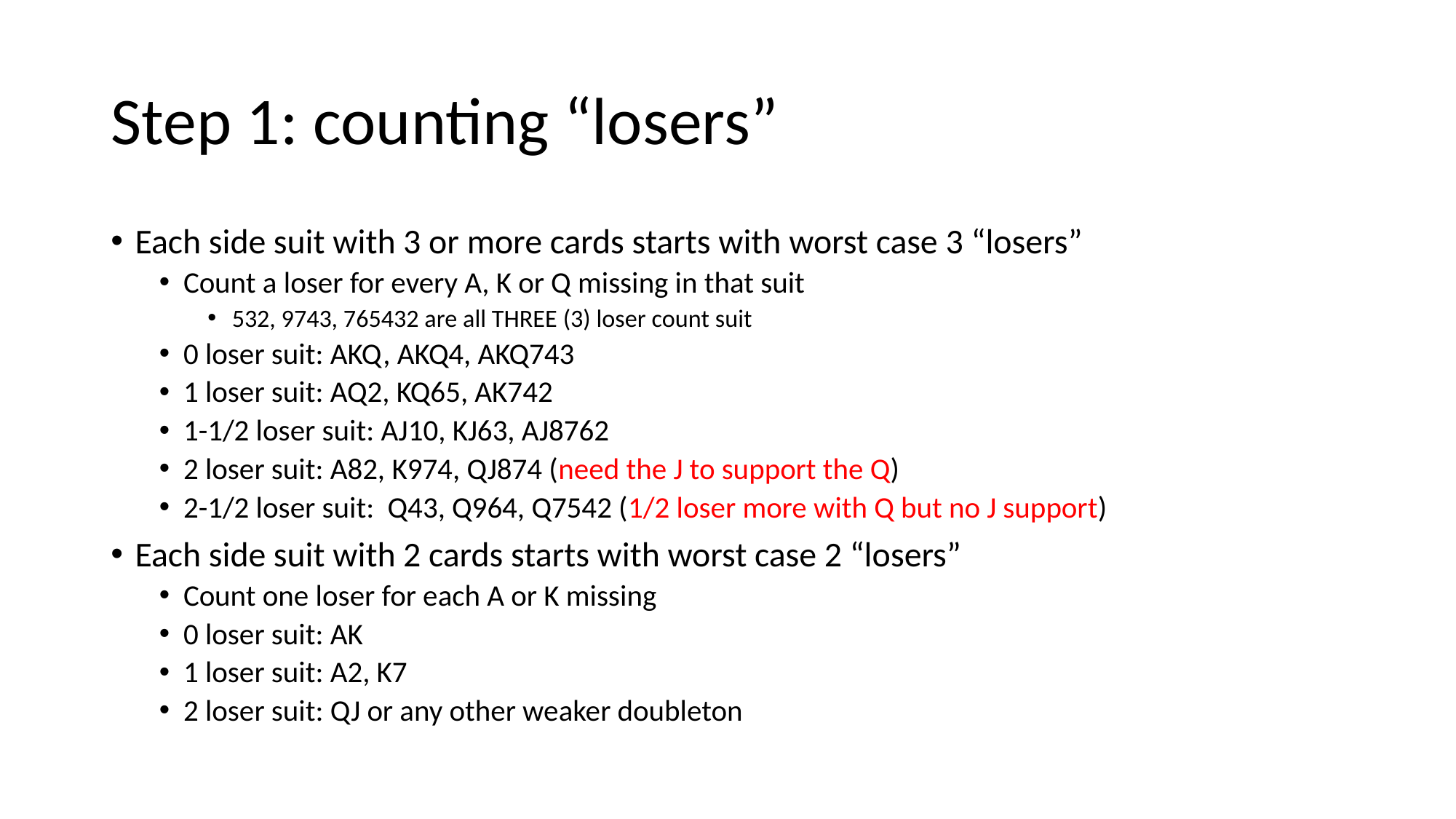

# Step 1: counting “losers”
Each side suit with 3 or more cards starts with worst case 3 “losers”
Count a loser for every A, K or Q missing in that suit
532, 9743, 765432 are all THREE (3) loser count suit
0 loser suit: AKQ, AKQ4, AKQ743
1 loser suit: AQ2, KQ65, AK742
1-1/2 loser suit: AJ10, KJ63, AJ8762
2 loser suit: A82, K974, QJ874 (need the J to support the Q)
2-1/2 loser suit:  Q43, Q964, Q7542 (1/2 loser more with Q but no J support)
Each side suit with 2 cards starts with worst case 2 “losers”
Count one loser for each A or K missing
0 loser suit: AK
1 loser suit: A2, K7
2 loser suit: QJ or any other weaker doubleton